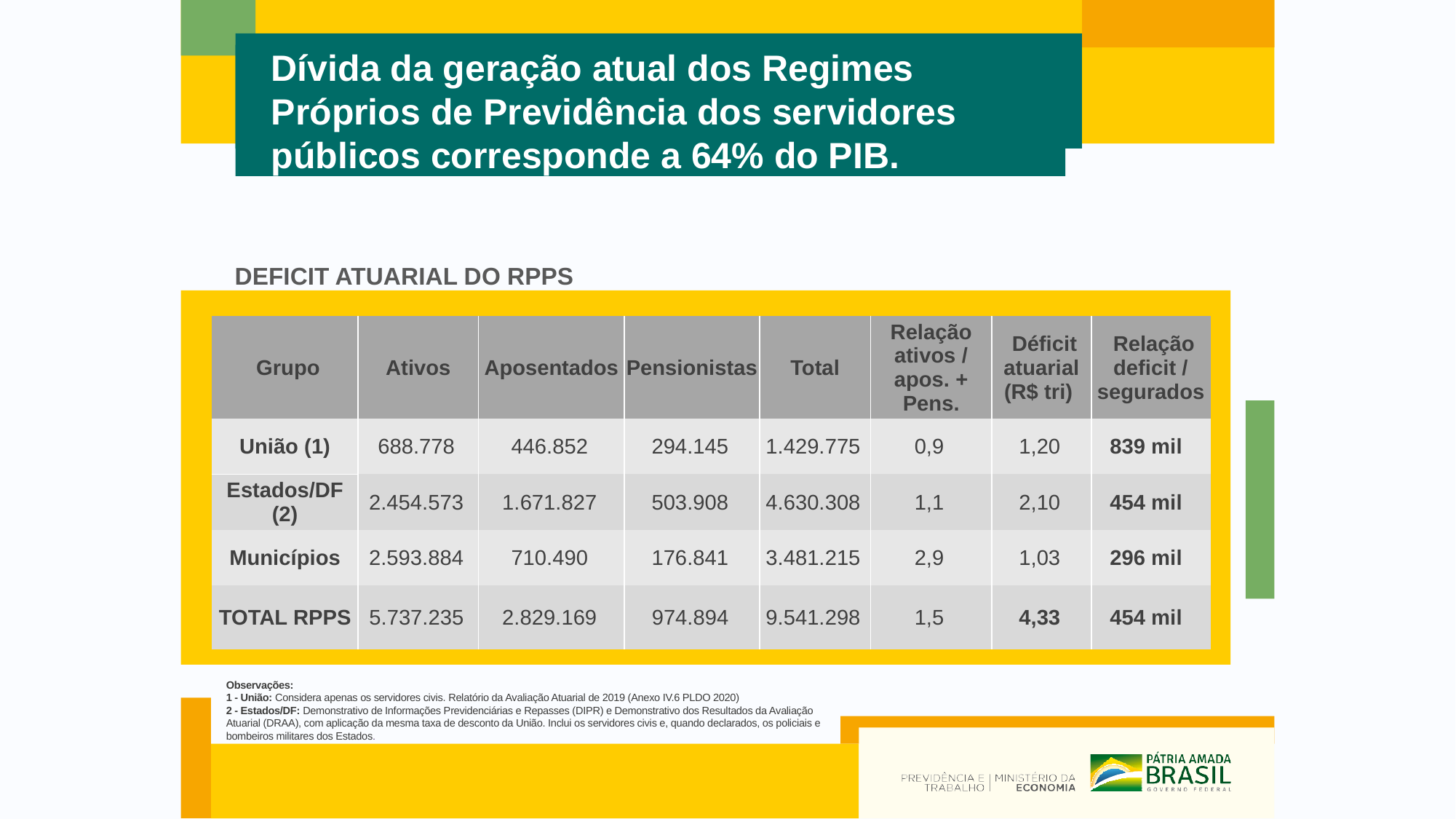

Dívida da geração atual dos Regimes Próprios de Previdência dos servidores públicos corresponde a 64% do PIB.

DEFICIT ATUARIAL DO RPPS

| Grupo | Ativos | Aposentados | Pensionistas | Total | Relação ativos / apos. + Pens. | Déficit atuarial (R$ tri) | Relação deficit / segurados |
| --- | --- | --- | --- | --- | --- | --- | --- |
| União (1) | 688.778 | 446.852 | 294.145 | 1.429.775 | 0,9 | 1,20 | 839 mil |
| Estados/DF (2) | 2.454.573 | 1.671.827 | 503.908 | 4.630.308 | 1,1 | 2,10 | 454 mil |
| Municípios | 2.593.884 | 710.490 | 176.841 | 3.481.215 | 2,9 | 1,03 | 296 mil |
| TOTAL RPPS | 5.737.235 | 2.829.169 | 974.894 | 9.541.298 | 1,5 | 4,33 | 454 mil |

Observações:
1 - União: Considera apenas os servidores civis. Relatório da Avaliação Atuarial de 2019 (Anexo IV.6 PLDO 2020)
2 - Estados/DF: Demonstrativo de Informações Previdenciárias e Repasses (DIPR) e Demonstrativo dos Resultados da Avaliação Atuarial (DRAA), com aplicação da mesma taxa de desconto da União. Inclui os servidores civis e, quando declarados, os policiais e bombeiros militares dos Estados.